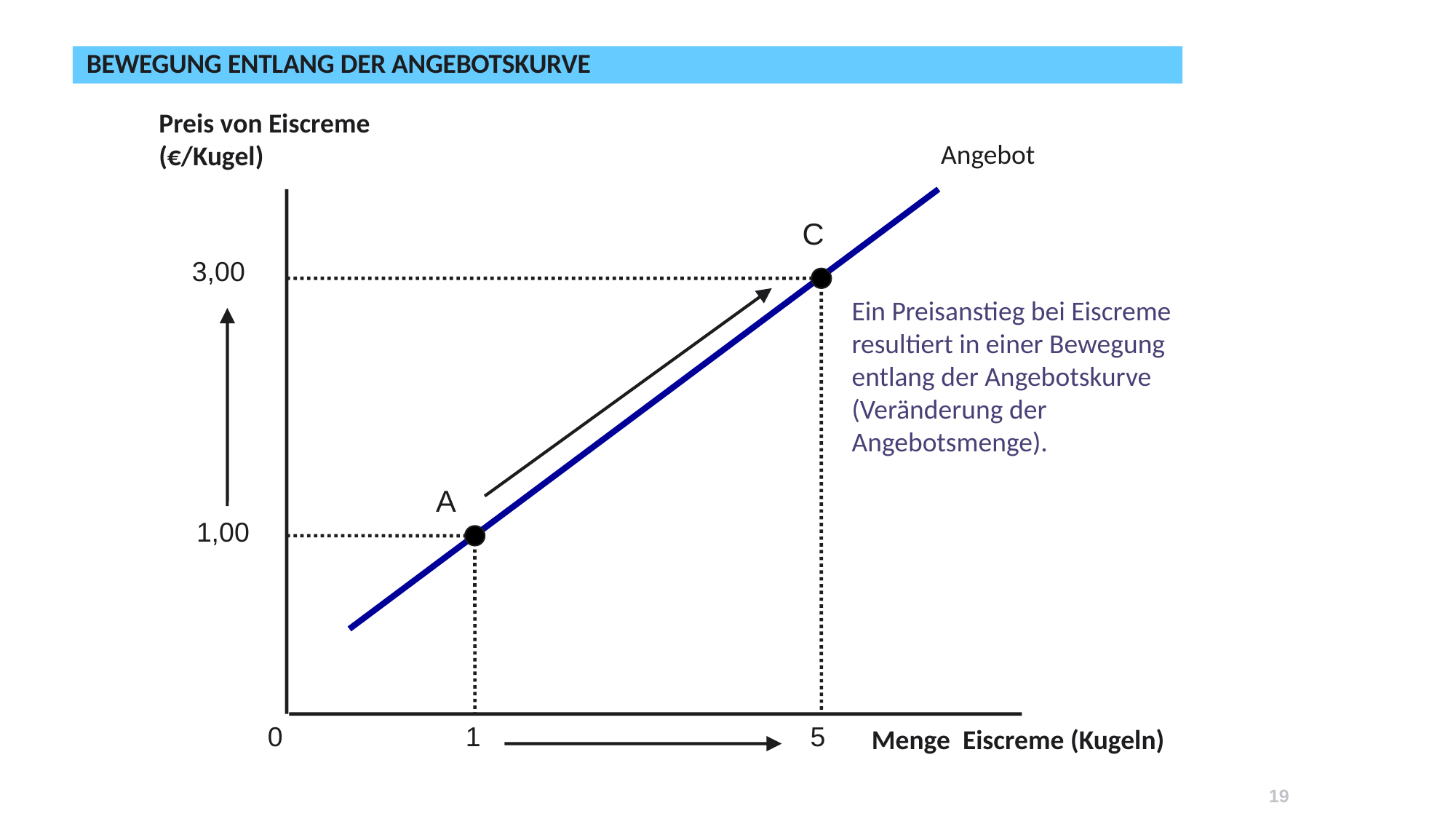

# Bewegung entlang der Angebotskurve
Preis von Eiscreme (€/Kugel)
Angebot

C
3,00

Ein Preisanstieg bei Eiscreme resultiert in einer Bewegung entlang der Angebotskurve (Veränderung der Angebotsmenge).
A
 1,00

0

1
5
Menge  Eiscreme (Kugeln)

19